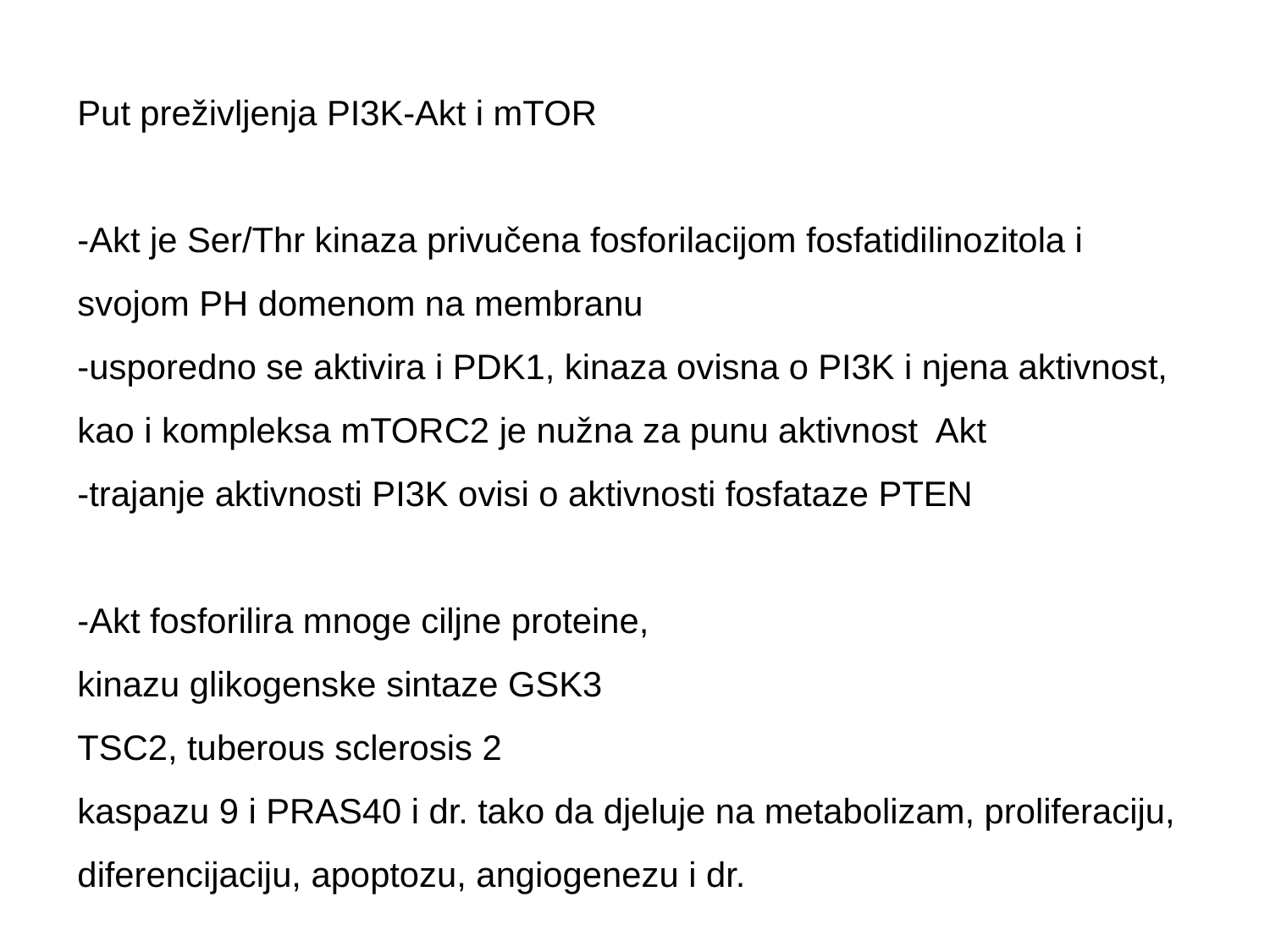

Put preživljenja PI3K-Akt i mTOR

-Akt je Ser/Thr kinaza privučena fosforilacijom fosfatidilinozitola i svojom PH domenom na membranu
-usporedno se aktivira i PDK1, kinaza ovisna o PI3K i njena aktivnost, kao i kompleksa mTORC2 je nužna za punu aktivnost  Akt
-trajanje aktivnosti PI3K ovisi o aktivnosti fosfataze PTEN

-Akt fosforilira mnoge ciljne proteine,
kinazu glikogenske sintaze GSK3
TSC2, tuberous sclerosis 2
kaspazu 9 i PRAS40 i dr. tako da djeluje na metabolizam, proliferaciju, diferencijaciju, apoptozu, angiogenezu i dr.